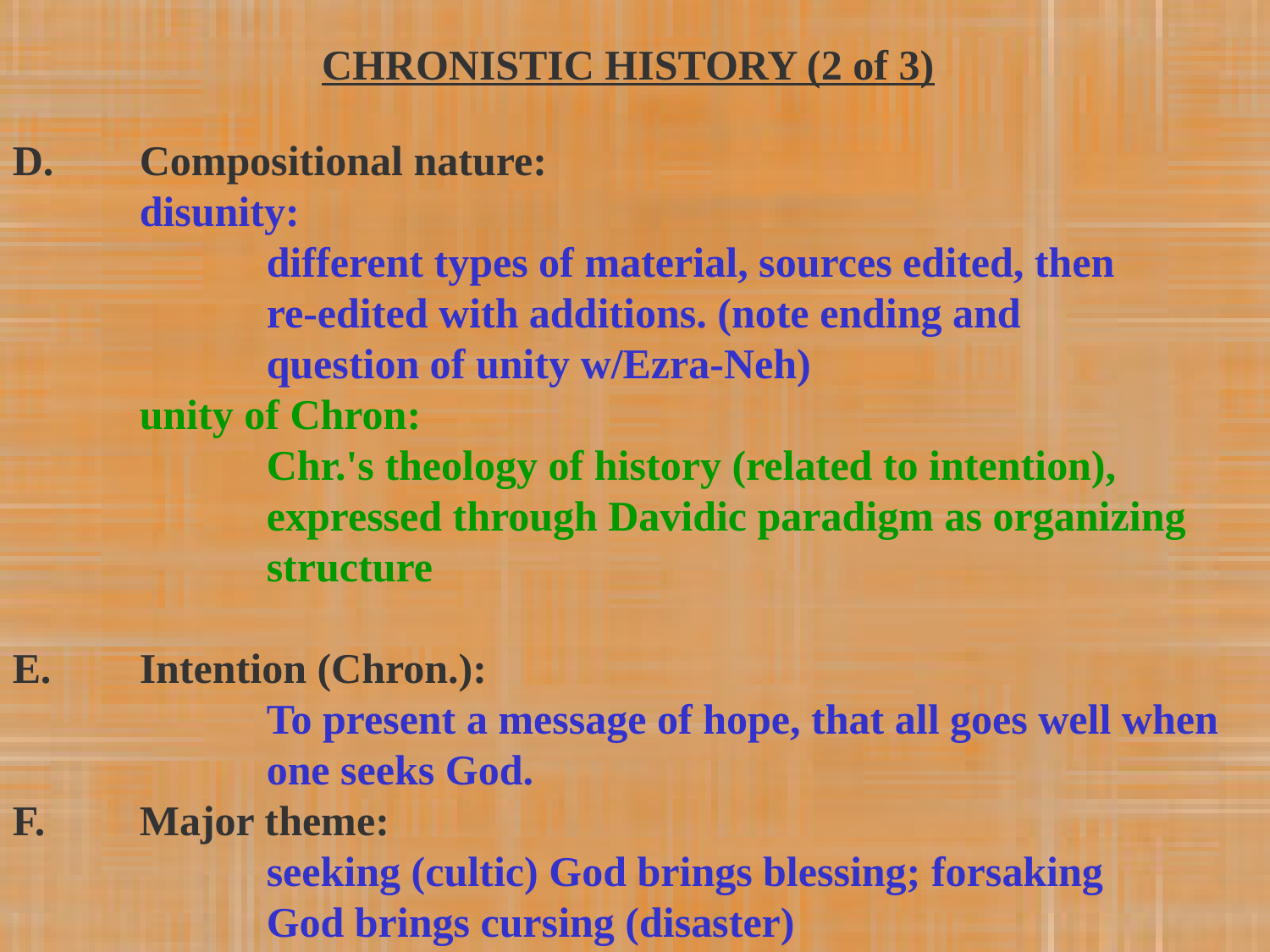

CHRONISTIC HISTORY (2 of 3)
D. 	Compositional nature:
	disunity:
		different types of material, sources edited, then
		re-edited with additions. (note ending and
		question of unity w/Ezra-Neh)
   	unity of Chron:
		Chr.'s theology of history (related to intention),
		expressed through Davidic paradigm as organizing
		structure

E. 	Intention (Chron.):
		To present a message of hope, that all goes well when
		one seeks God.
F. 	Major theme:
		seeking (cultic) God brings blessing; forsaking
		God brings cursing (disaster)